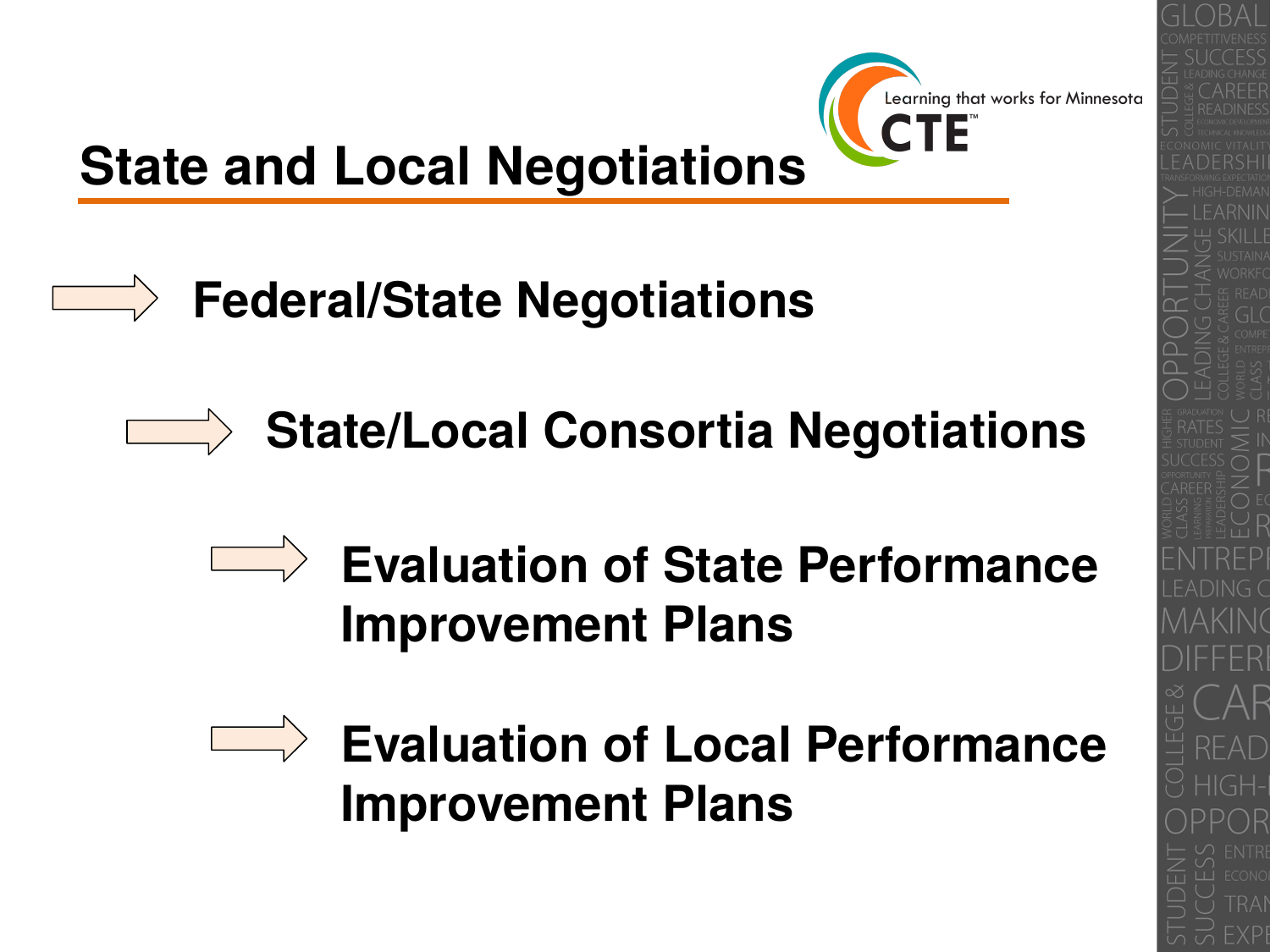

State and Local Negotiations
Federal/State Negotiations

State/Local Consortia Negotiations

Evaluation of State Performance
Improvement Plans

Evaluation of Local Performance Improvement Plans